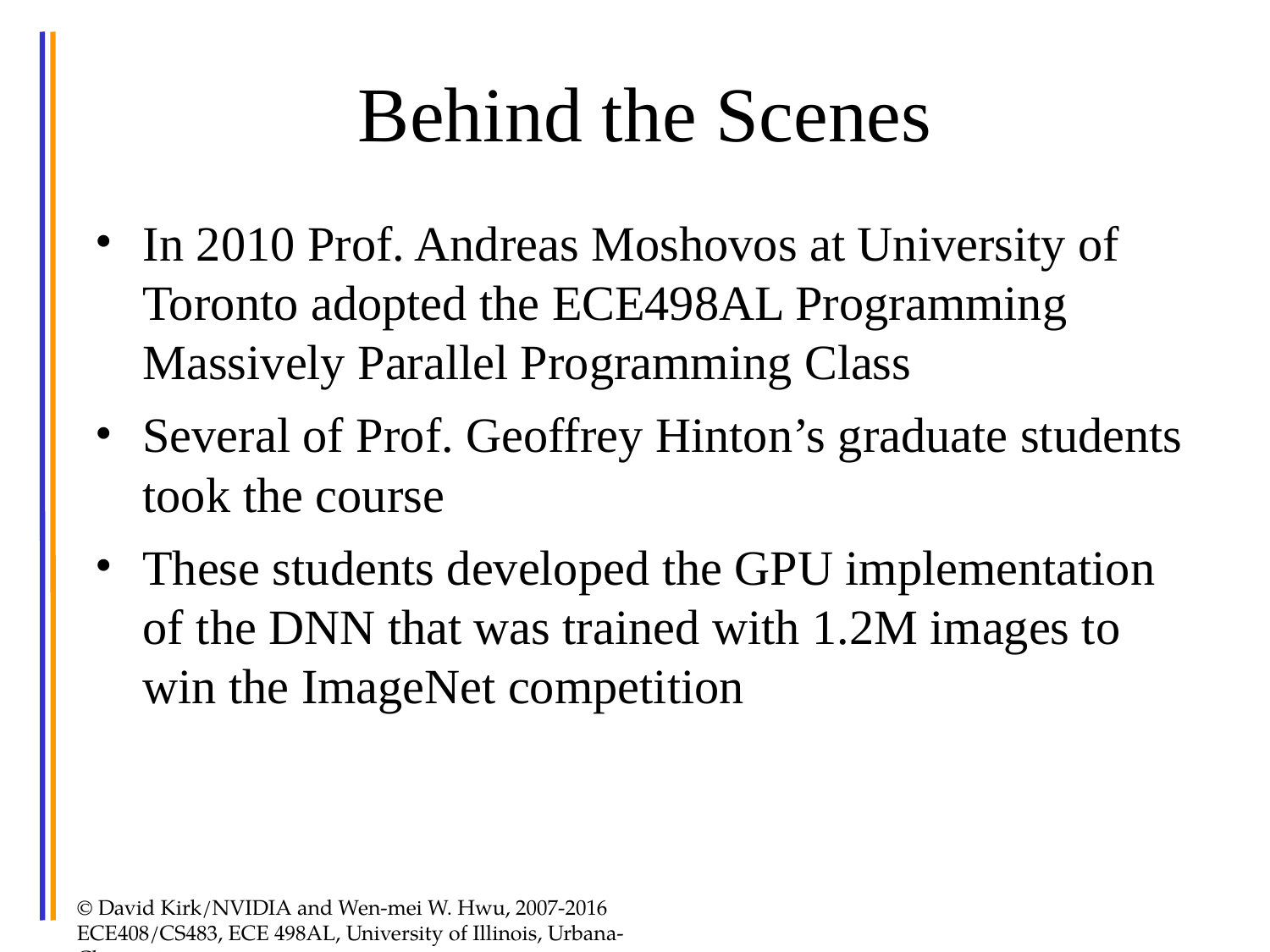

5
# Behind the Scenes
In 2010 Prof. Andreas Moshovos at University of Toronto adopted the ECE498AL Programming Massively Parallel Programming Class
Several of Prof. Geoffrey Hinton’s graduate students took the course
These students developed the GPU implementation of the DNN that was trained with 1.2M images to win the ImageNet competition